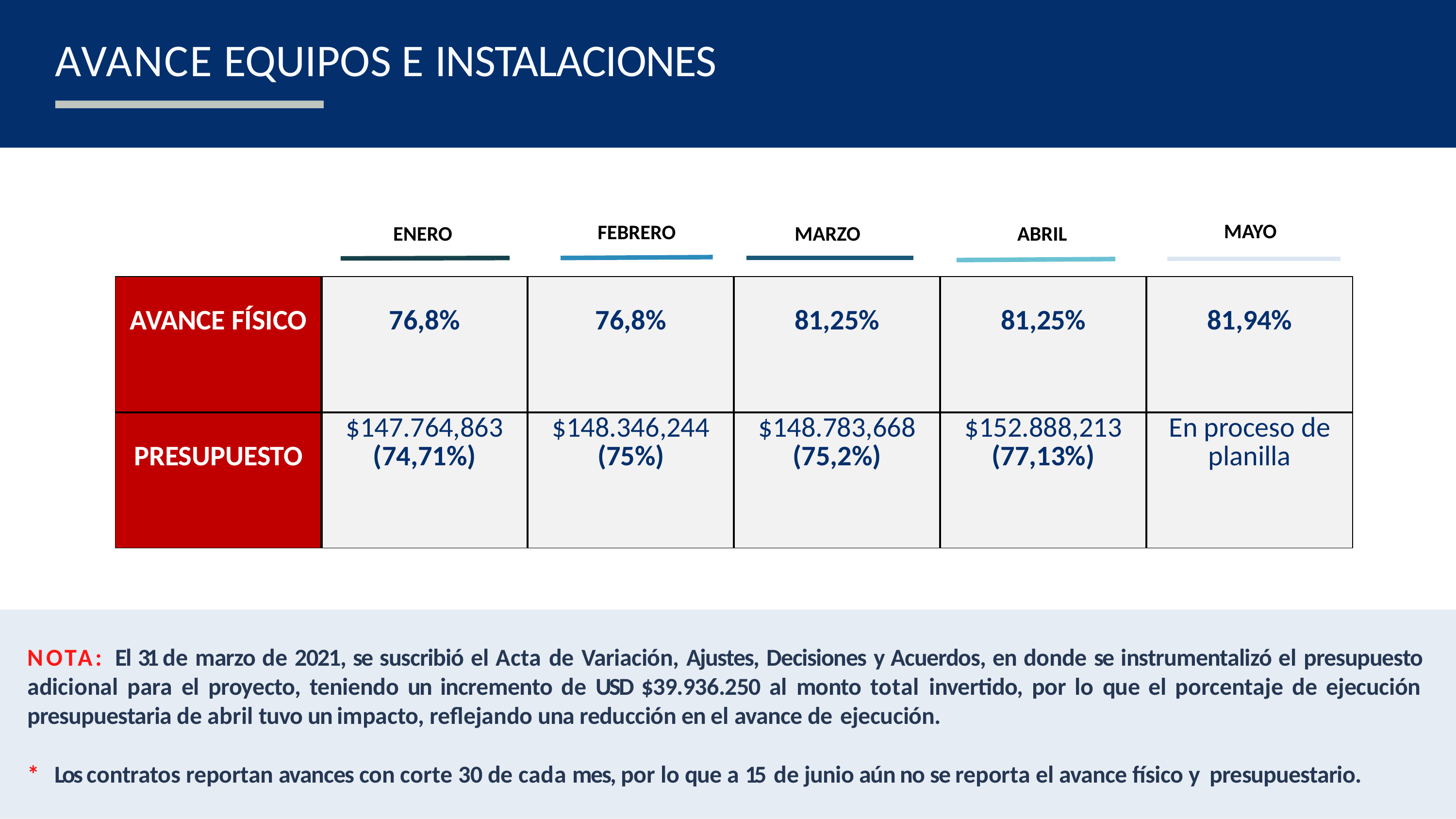

# AVANCE EQUIPOS E INSTALACIONES
MAYO
FEBRERO
ENERO
MARZO
ABRIL
| AVANCE FÍSICO | 76,8% | 76,8% | 81,25% | 81,25% | 81,94% |
| --- | --- | --- | --- | --- | --- |
| PRESUPUESTO | $147.764,863 (74,71%) | $148.346,244 (75%) | $148.783,668 (75,2%) | $152.888,213 (77,13%) | En proceso de planilla |

NOTA: El 31 de marzo de 2021, se suscribió el Acta de Variación, Ajustes, Decisiones y Acuerdos, en donde se instrumentalizó el presupuesto  adicional para el proyecto, teniendo un incremento de USD $39.936.250 al monto total invertido, por lo que el porcentaje de ejecución  presupuestaria de abril tuvo un impacto, reflejando una reducción en el avance de ejecución.

* Los contratos reportan avances con corte 30 de cada mes, por lo que a 15   de junio aún no se reporta el avance físico y   presupuestario.